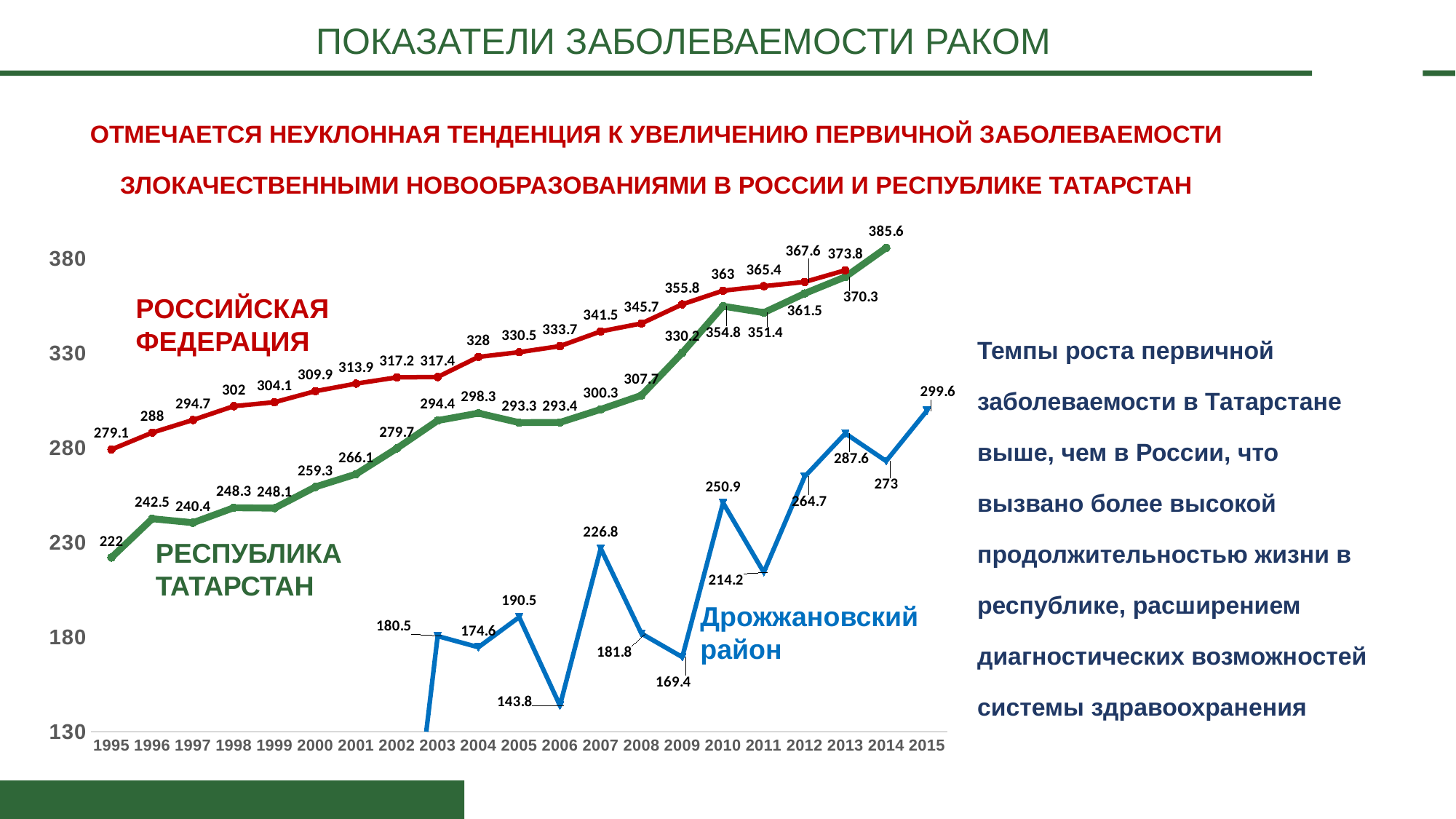

ПОКАЗАТЕЛИ ЗАБОЛЕВАЕМОСТИ РАКОМ

ОТМЕЧАЕТСЯ НЕУКЛОННАЯ ТЕНДЕНЦИЯ К УВЕЛИЧЕНИЮ ПЕРВИЧНОЙ ЗАБОЛЕВАЕМОСТИ ЗЛОКАЧЕСТВЕННЫМИ НОВООБРАЗОВАНИЯМИ В РОССИИ И РЕСПУБЛИКЕ ТАТАРСТАН

### Chart

| Category | Столбец4 | Россия | Дрожжаное |
|---|---|---|---|
| 1995 | 222.0 | 279.1 | None |
| 1996 | 242.5 | 288.0 | None |
| 1997 | 240.4 | 294.7 | None |
| 1998 | 248.3 | 302.0 | None |
| 1999 | 248.1 | 304.1 | None |
| 2000 | 259.3 | 309.9 | None |
| 2001 | 266.1 | 313.9 | None |
| 2002 | 279.7 | 317.2 | 0.0 |
| 2003 | 294.4 | 317.4 | 180.5 |
| 2004 | 298.3 | 328.0 | 174.6 |
| 2005 | 293.3 | 330.5 | 190.5 |
| 2006 | 293.4 | 333.7 | 143.8 |
| 2007 | 300.3 | 341.5 | 226.8 |
| 2008 | 307.7 | 345.7 | 181.8 |
| 2009 | 330.2 | 355.8 | 169.4 |
| 2010 | 354.8 | 363.0 | 250.9 |
| 2011 | 351.4 | 365.4 | 214.2 |
| 2012 | 361.5 | 367.6 | 264.7 |
| 2013 | 370.3 | 373.8 | 287.6 |
| 2014 | 385.6 | None | 273.0 |
| 2015 | None | None | 299.6 |
РОССИЙСКАЯ ФЕДЕРАЦИЯ
Темпы роста первичной заболеваемости в Татарстане выше, чем в России, что вызвано более высокой продолжительностью жизни в республике, расширением диагностических возможностей системы здравоохранения
ЛЕЧЕНИЕ
РЕСПУБЛИКА ТАТАРСТАН
Дрожжановский
район